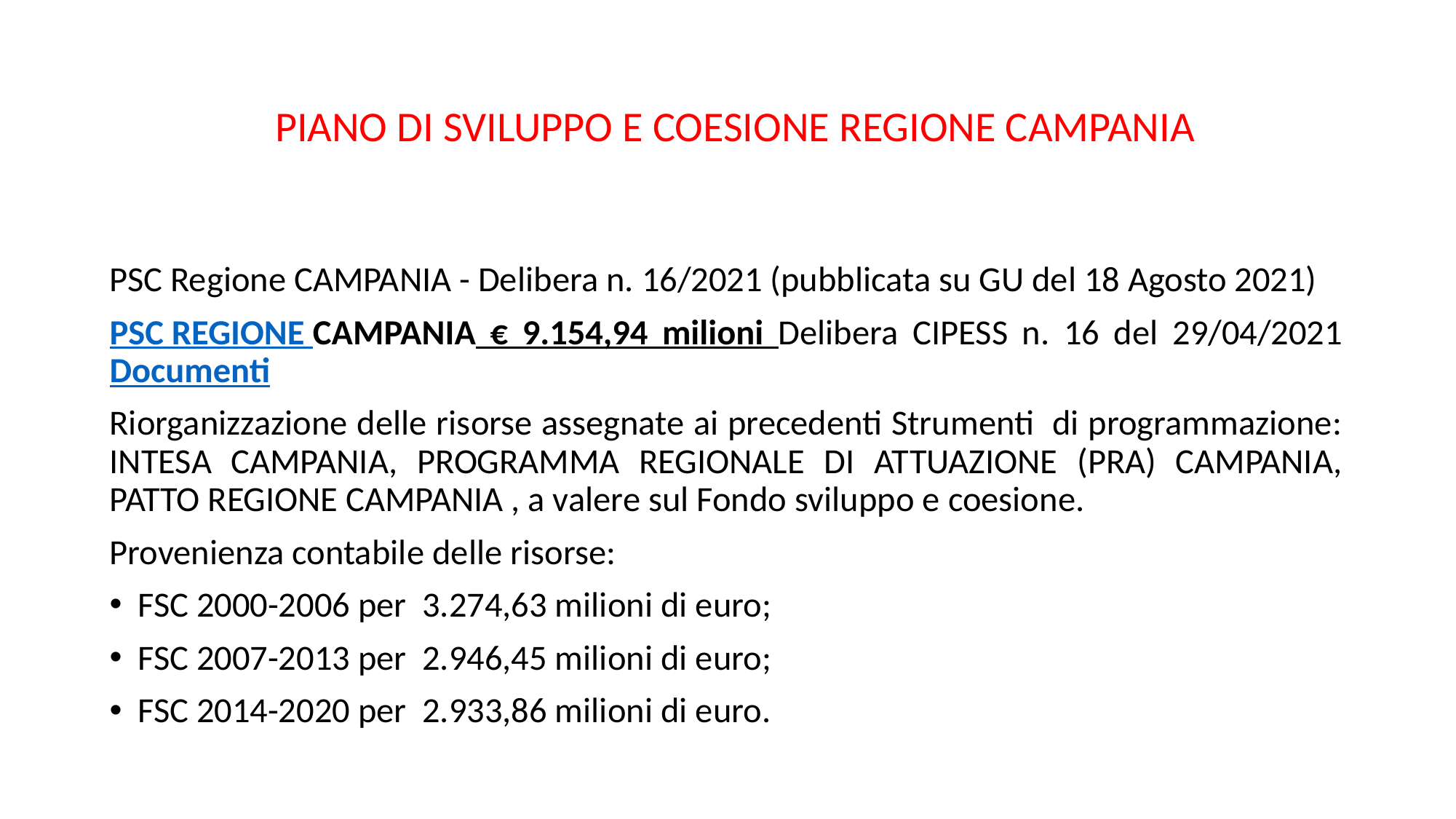

# PIANO DI SVILUPPO E COESIONE REGIONE CAMPANIA
PSC Regione CAMPANIA - Delibera n. 16/2021 (pubblicata su GU del 18 Agosto 2021)
PSC REGIONE CAMPANIA € 9.154,94 milioni Delibera CIPESS n. 16 del 29/04/2021 Documenti
Riorganizzazione delle risorse assegnate ai precedenti Strumenti  di programmazione: INTESA CAMPANIA, PROGRAMMA REGIONALE DI ATTUAZIONE (PRA) CAMPANIA, PATTO REGIONE CAMPANIA , a valere sul Fondo sviluppo e coesione.
Provenienza contabile delle risorse:
FSC 2000-2006 per  3.274,63 milioni di euro;
FSC 2007-2013 per  2.946,45 milioni di euro;
FSC 2014-2020 per  2.933,86 milioni di euro.